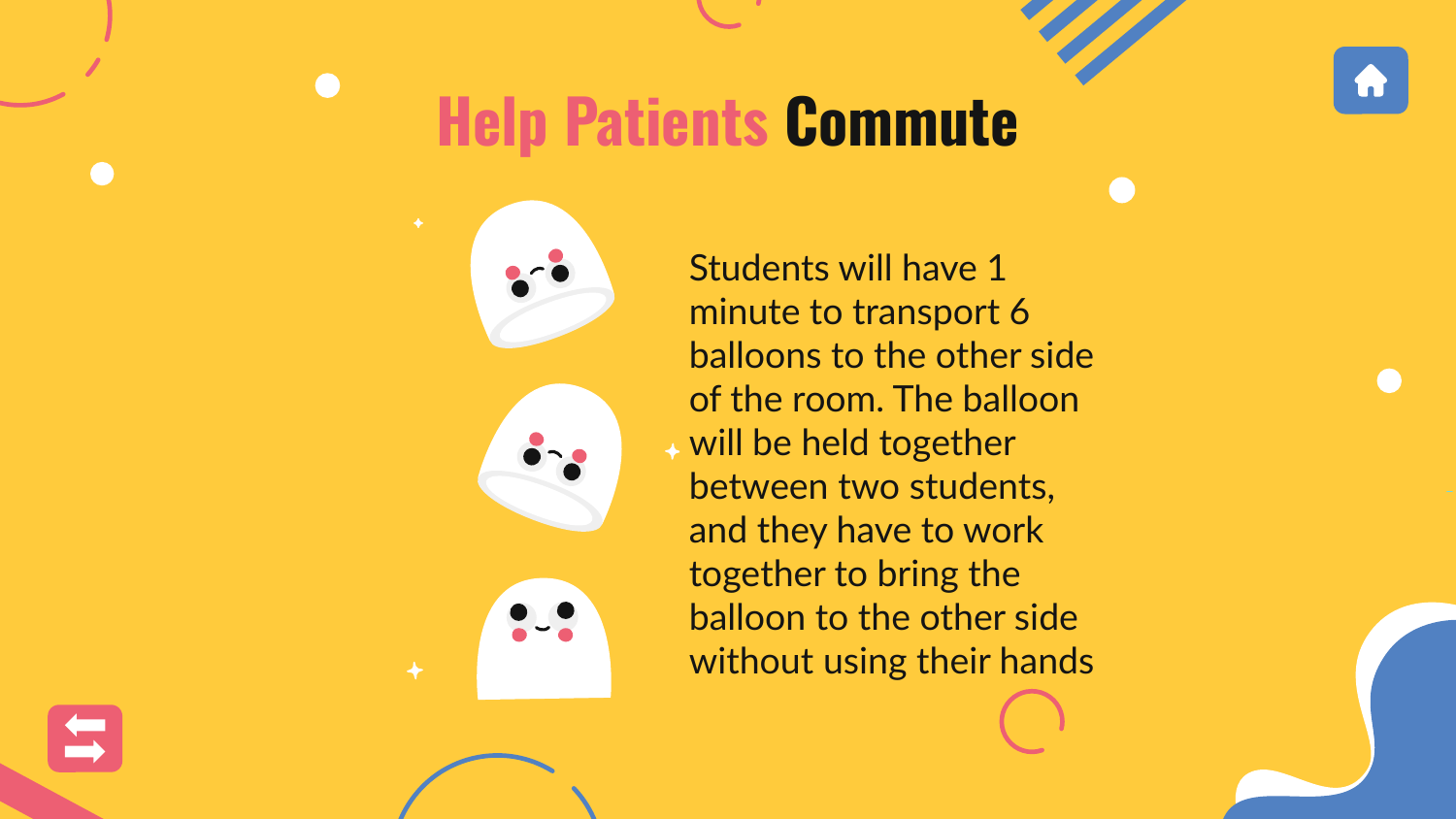

# Help Patients Commute

Students will have 1 minute to transport 6 balloons to the other side of the room. The balloon will be held together between two students, and they have to work together to bring the balloon to the other side without using their hands